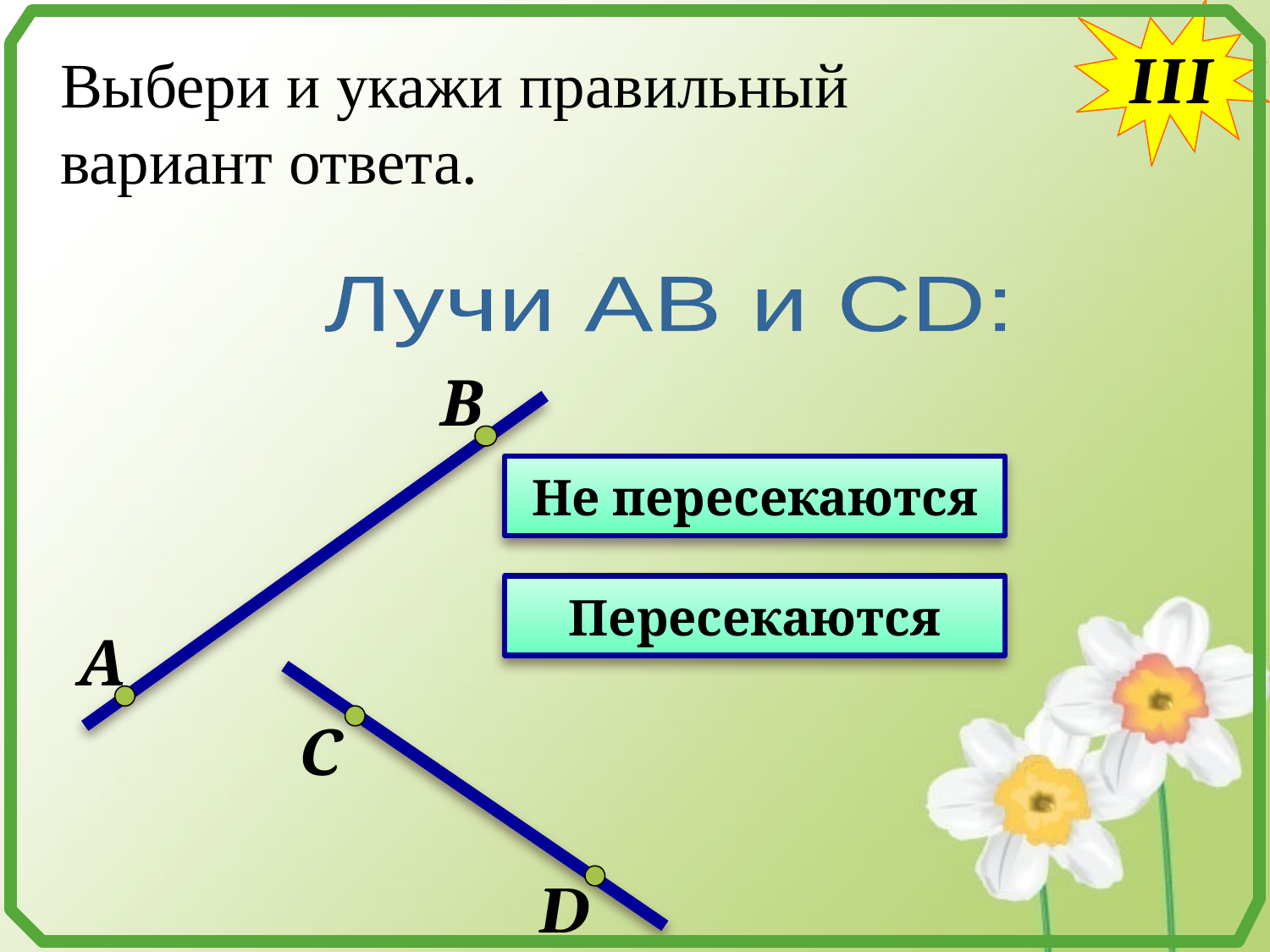

III

Выбери и укажи правильный вариант ответа.
Лучи АВ и СD:
В

А

С

D

Не пересекаются
Пересекаются